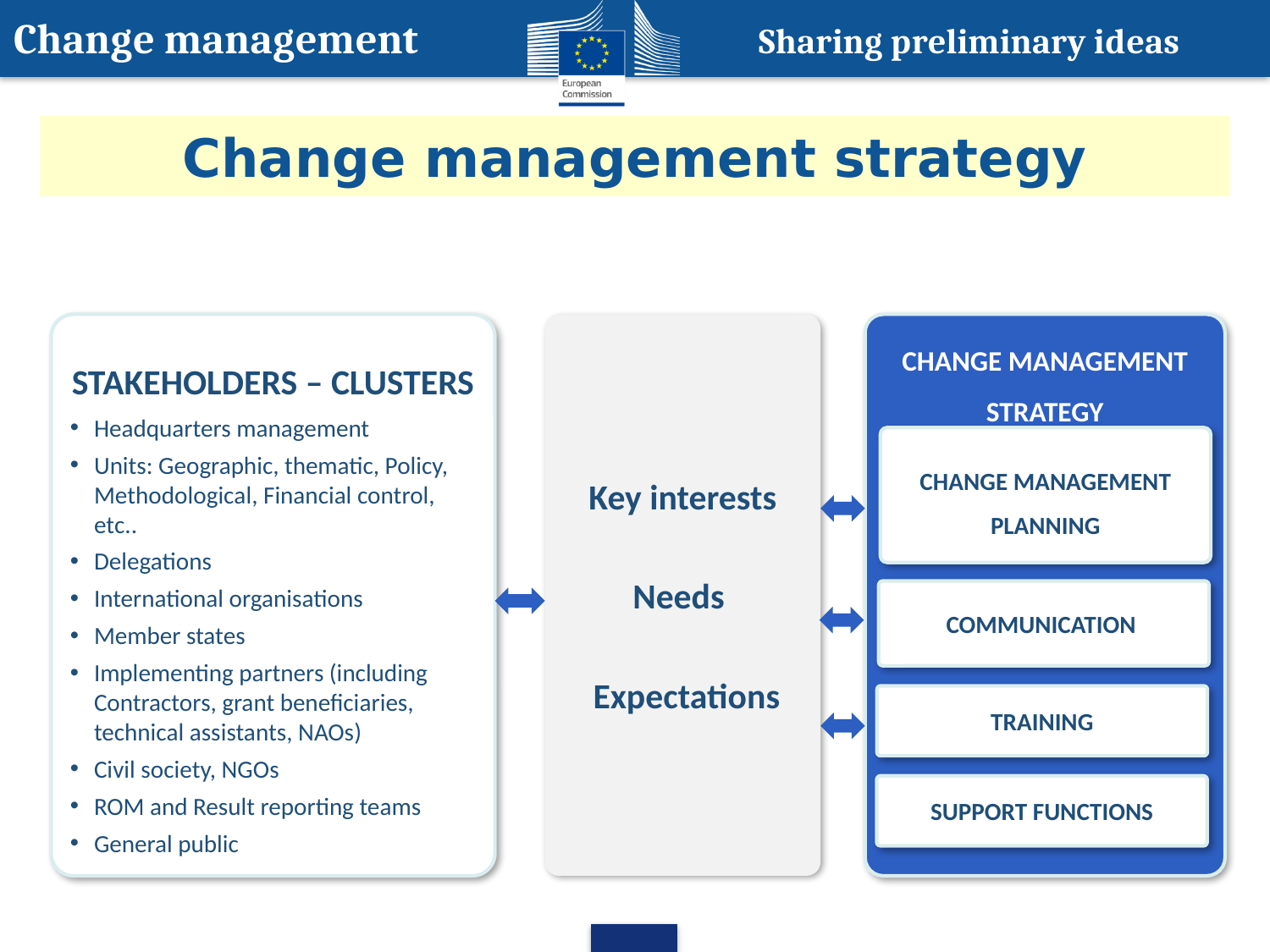

Sharing preliminary ideas
# Change management
Change management strategy
CHANGE MANAGEMENT STRATEGY

STAKEHOLDERS – CLUSTERS
Headquarters management
Units: Geographic, thematic, Policy, Methodological, Financial control, etc..
Delegations
International organisations
Member states
Implementing partners (including Contractors, grant beneficiaries, technical assistants, NAOs)
Civil society, NGOs
ROM and Result reporting teams
General public

Key interests

Needs

 Expectations
CHANGE MANAGEMENT PLANNING

COMMUNICATION

TRAINING

SUPPORT FUNCTIONS